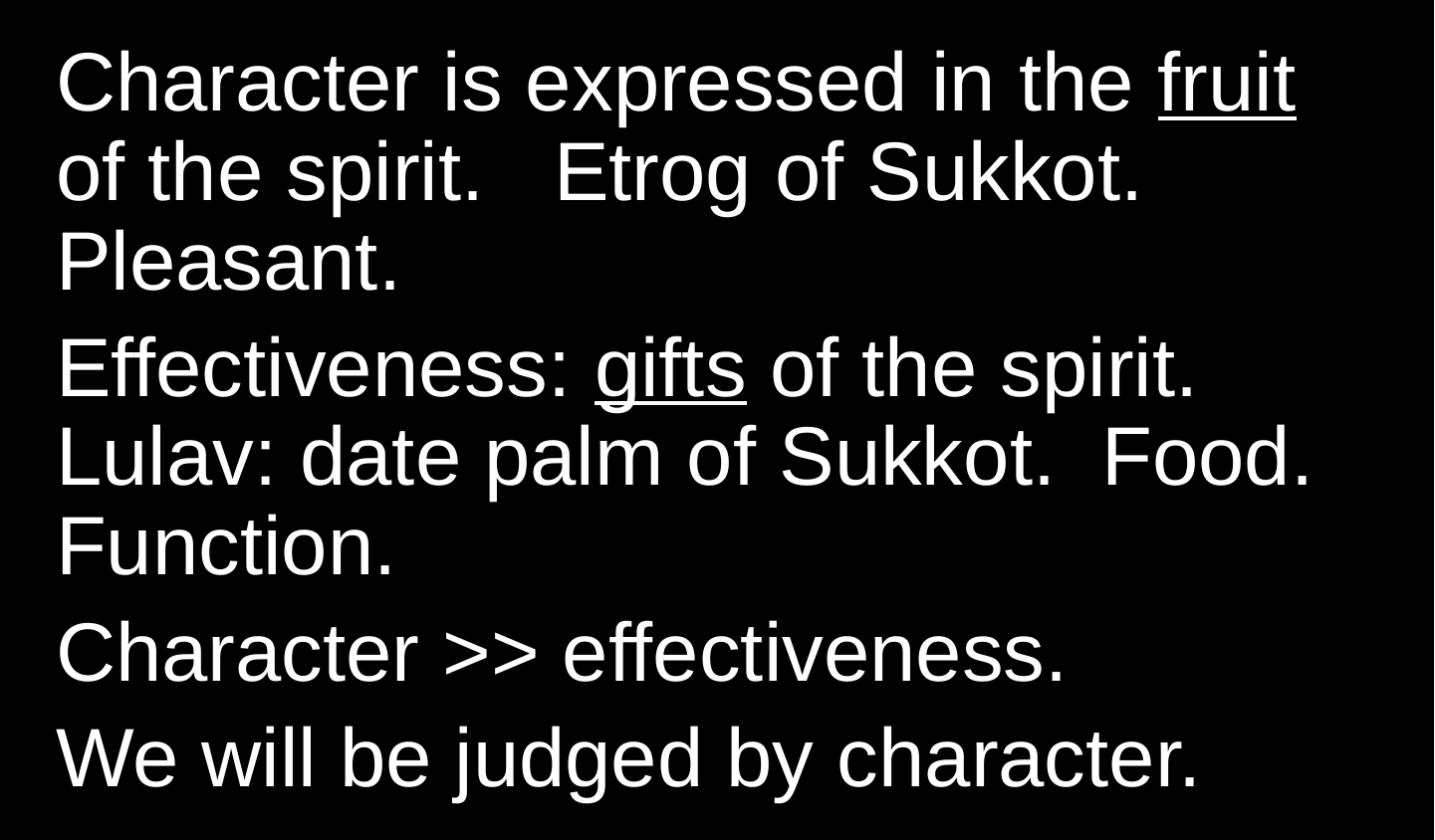

Character is expressed in the fruit of the spirit.   Etrog of Sukkot.   Pleasant.
Effectiveness: gifts of the spirit.  Lulav: date palm of Sukkot.  Food.  Function.
Character >> effectiveness.
We will be judged by character.